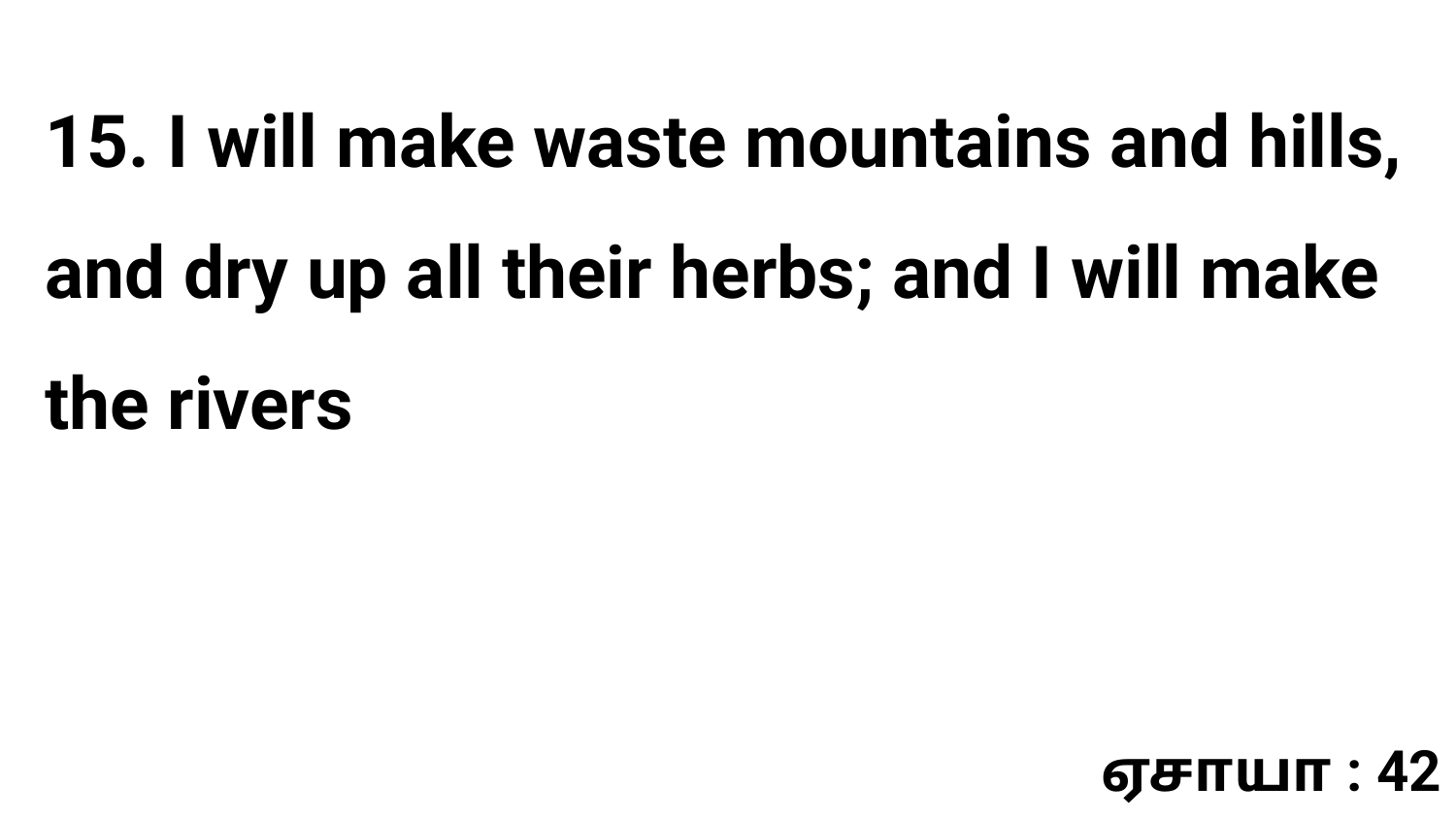

15. I will make waste mountains and hills, and dry up all their herbs; and I will make the rivers
ஏசாயா : 42